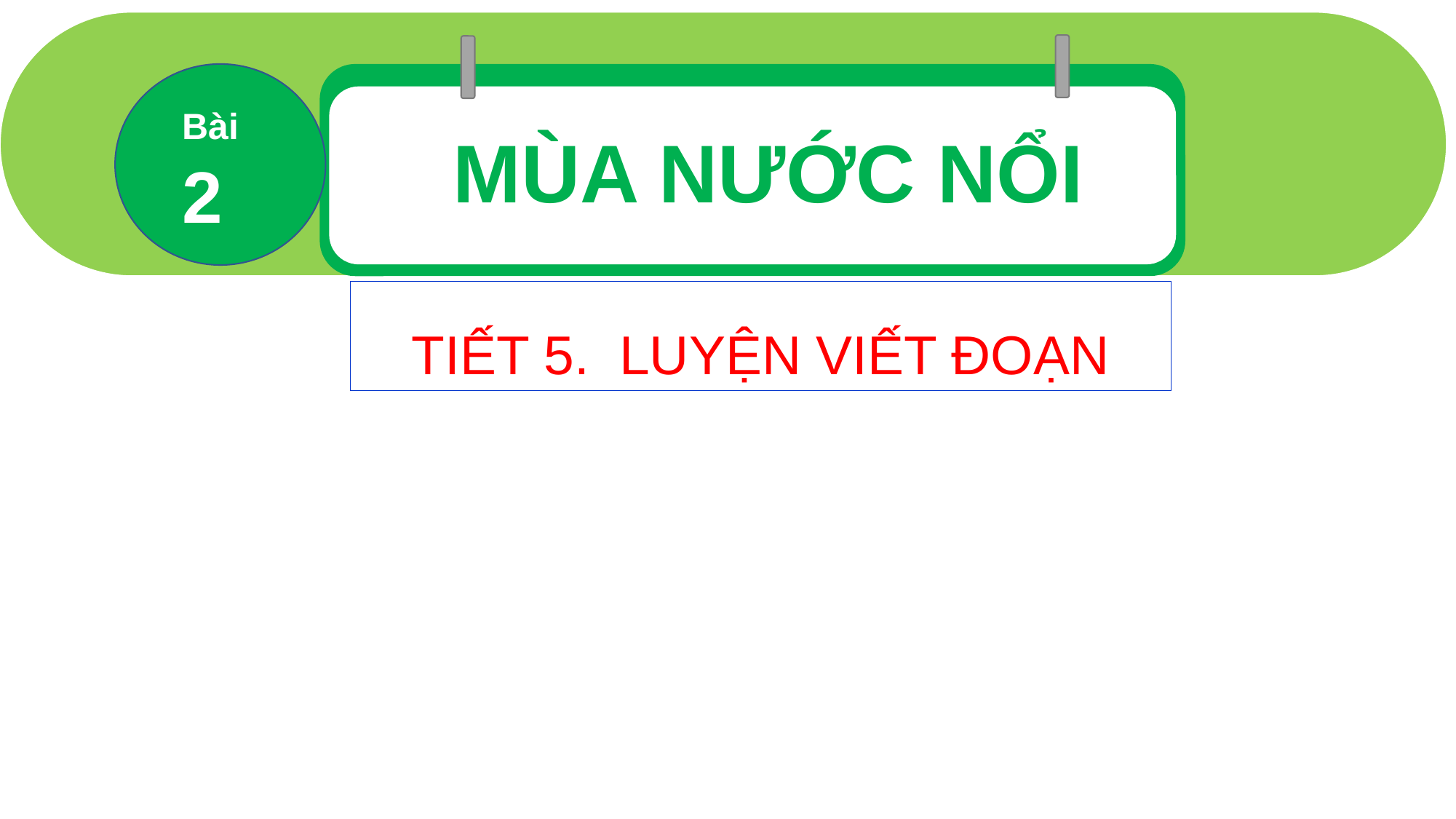

Bài
2
MÙA NƯỚC NỔI
TIẾT 5.  LUYỆN VIẾT ĐOẠN